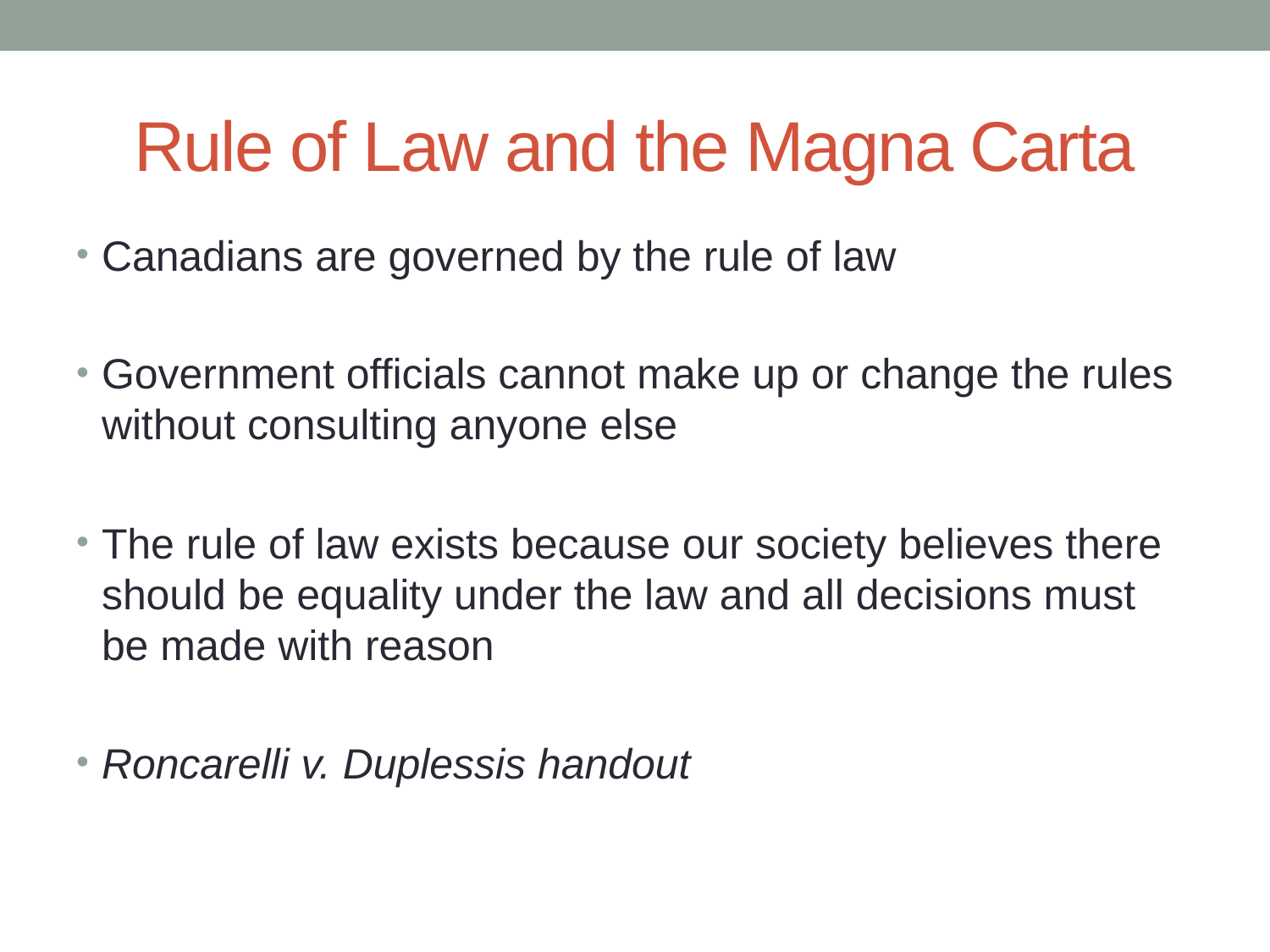

# Rule of Law and the Magna Carta
Canadians are governed by the rule of law

Government officials cannot make up or change the rules without consulting anyone else

The rule of law exists because our society believes there should be equality under the law and all decisions must be made with reason

Roncarelli v. Duplessis handout